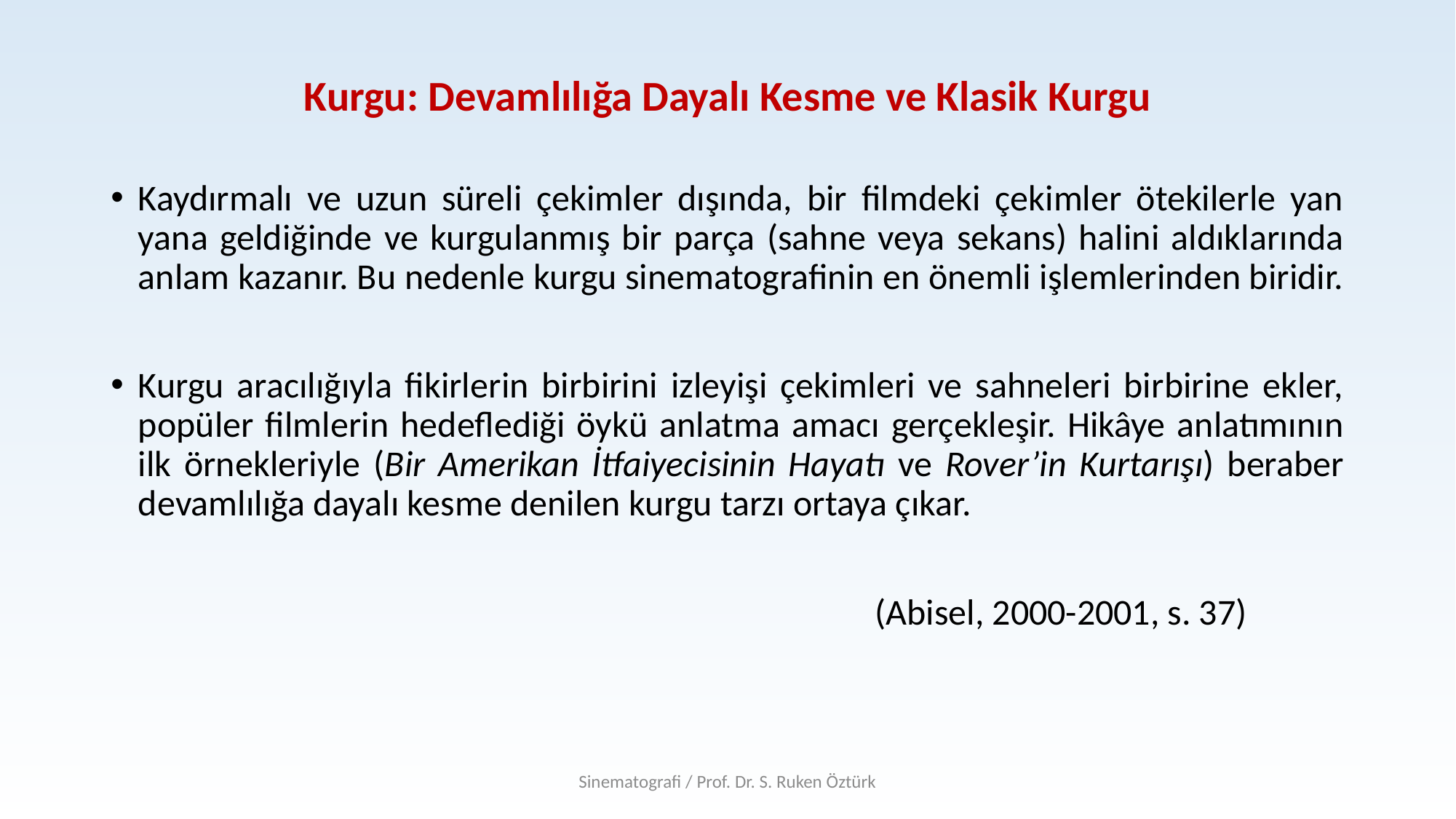

# Kurgu: Devamlılığa Dayalı Kesme ve Klasik Kurgu
Kaydırmalı ve uzun süreli çekimler dışında, bir filmdeki çekimler ötekilerle yan yana geldiğinde ve kurgulanmış bir parça (sahne veya sekans) halini aldıklarında anlam kazanır. Bu nedenle kurgu sinematografinin en önemli işlemlerinden biridir.

Kurgu aracılığıyla fikirlerin birbirini izleyişi çekimleri ve sahneleri birbirine ekler, popüler filmlerin hedeflediği öykü anlatma amacı gerçekleşir. Hikâye anlatımının ilk örnekleriyle (Bir Amerikan İtfaiyecisinin Hayatı ve Rover’in Kurtarışı) beraber devamlılığa dayalı kesme denilen kurgu tarzı ortaya çıkar.

							(Abisel, 2000-2001, s. 37)

Sinematografi / Prof. Dr. S. Ruken Öztürk